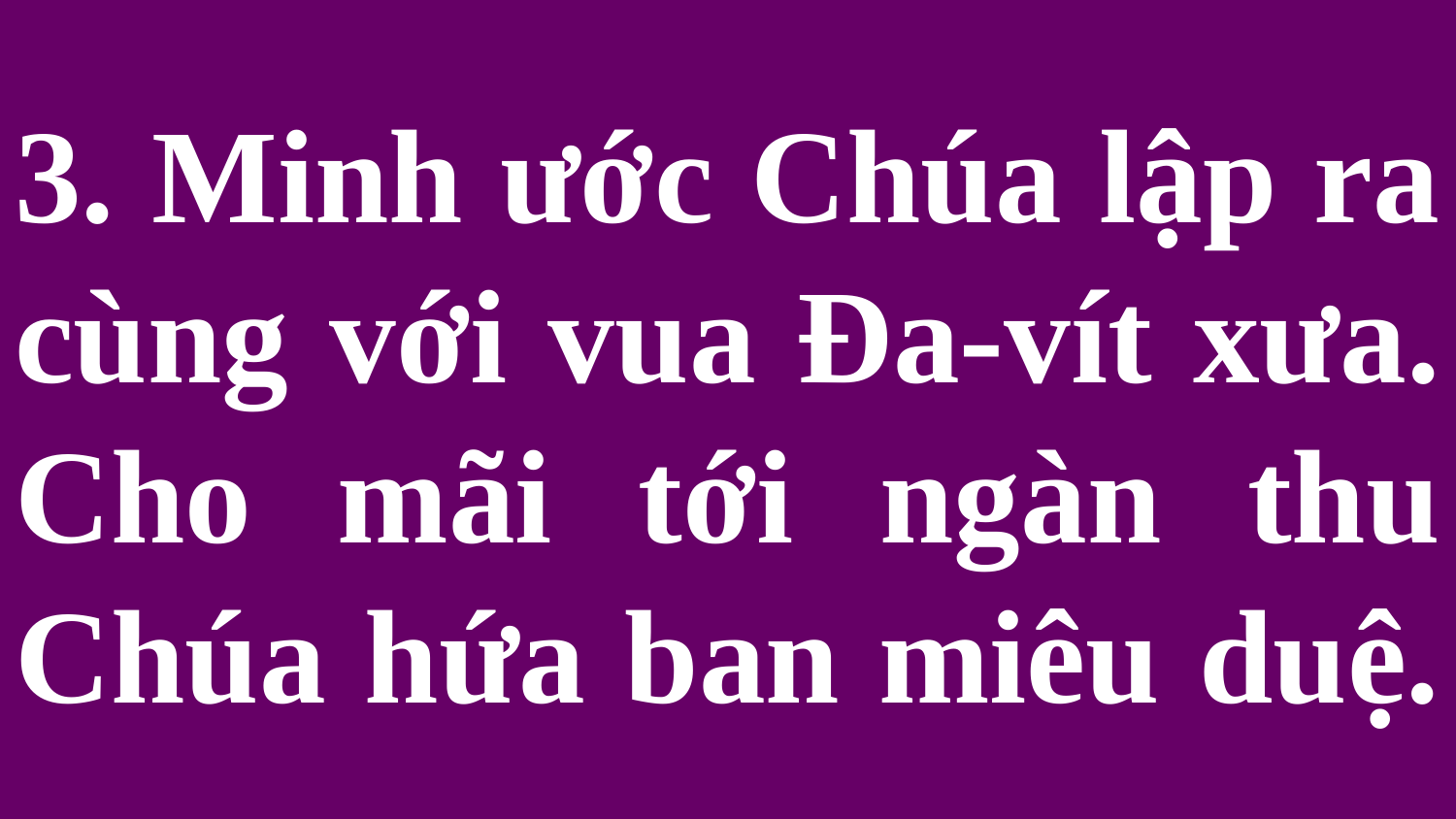

# 3. Minh ước Chúa lập ra cùng với vua Đa-vít xưa. Cho mãi tới ngàn thu Chúa hứa ban miêu duệ.